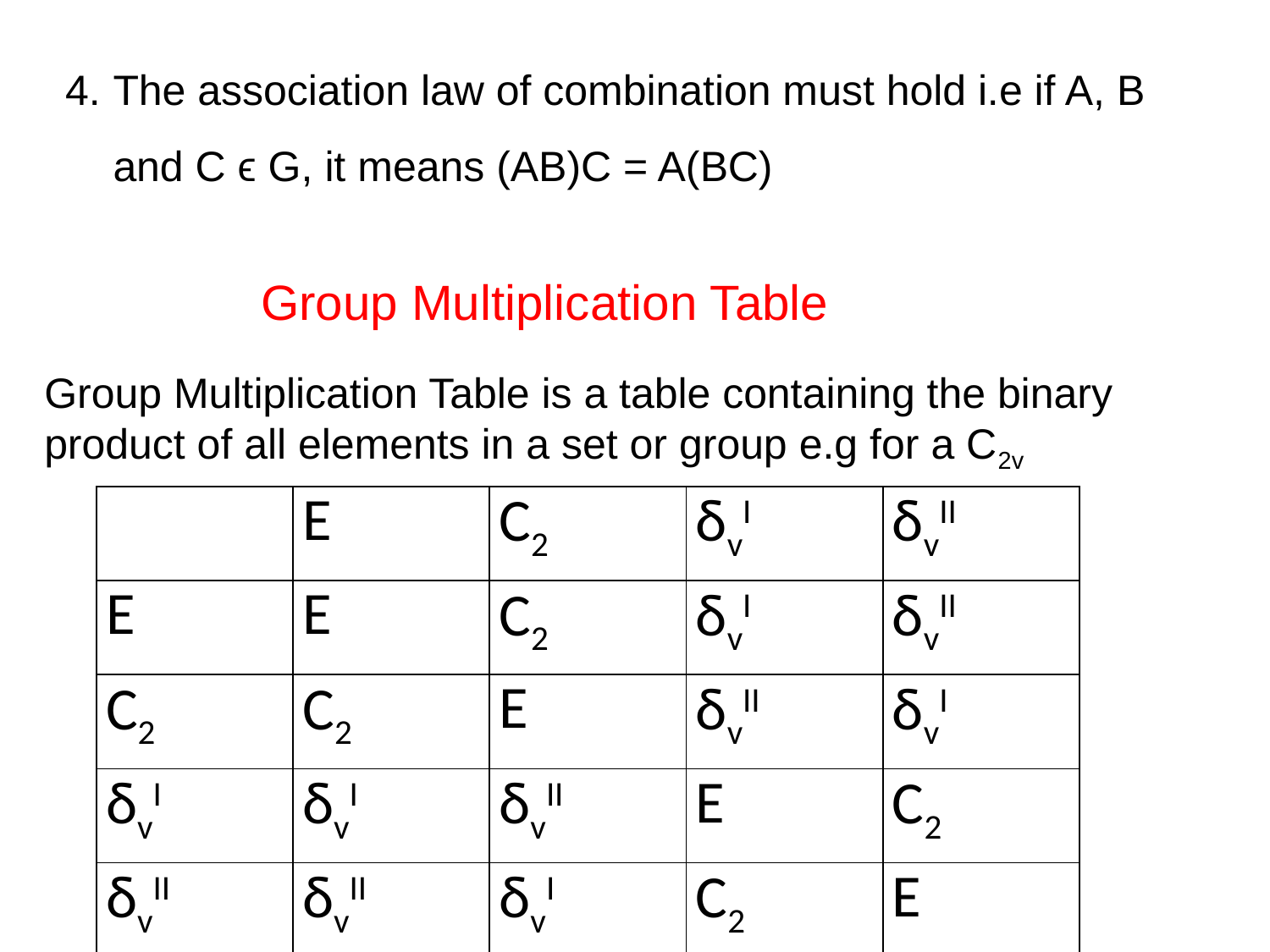

4.	The association law of combination must hold i.e if A, B and C ϵ G, it means (AB)C = A(BC)
Group Multiplication Table
Group Multiplication Table is a table containing the binary
product of all elements in a set or group e.g for a C2v
|  | E | C2 | δvI | δvII |
| --- | --- | --- | --- | --- |
| E | E | C2 | δvI | δvII |
| C2 | C2 | E | δvII | δvI |
| δvI | δvI | δvII | E | C2 |
| δvII | δvII | δvI | C2 | E |